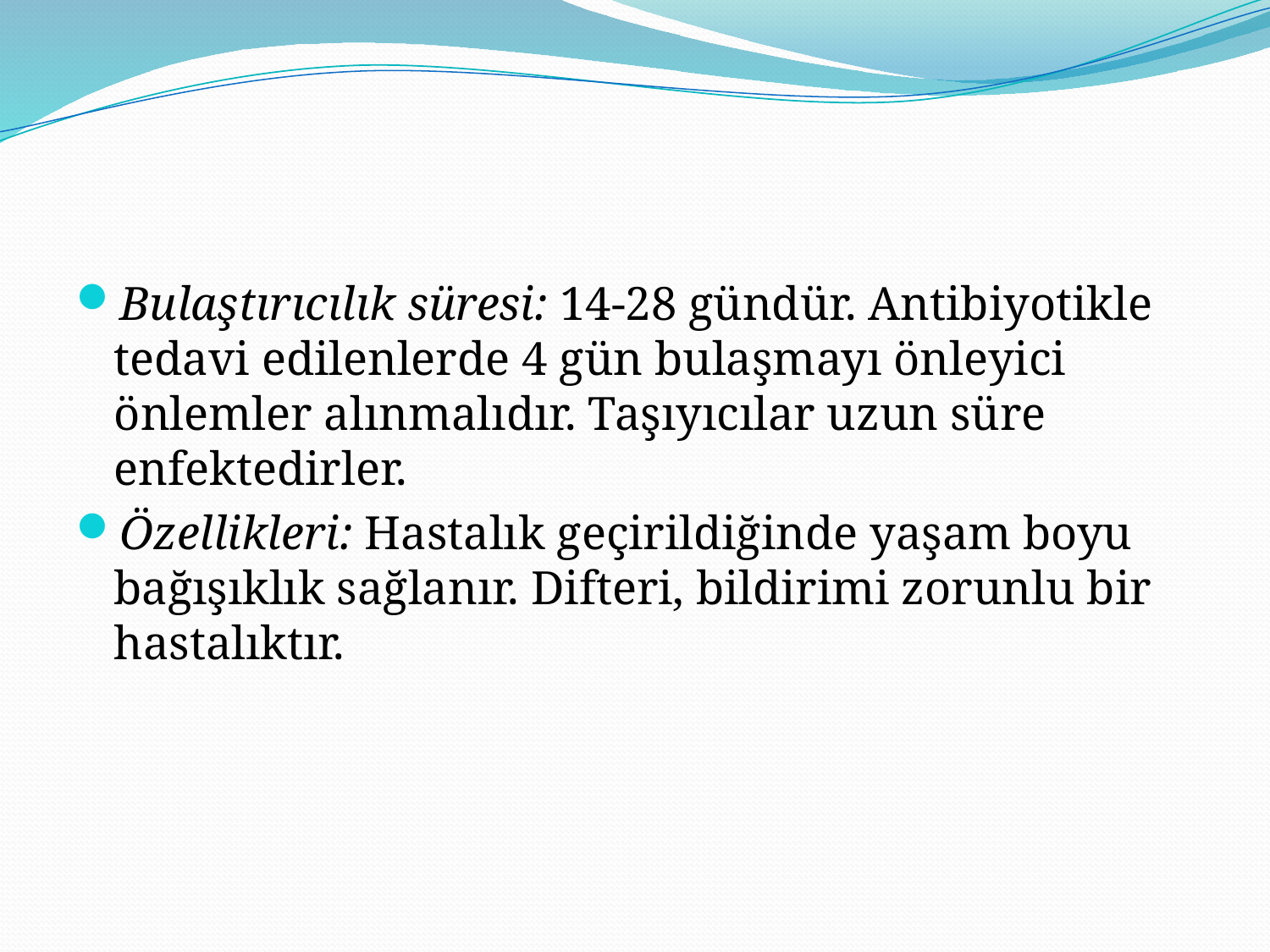

#
Bulaştırıcılık süresi: 14-28 gündür. Antibiyotikle tedavi edilenlerde 4 gün bulaşmayı önleyici önlemler alınmalıdır. Taşıyıcılar uzun süre enfektedirler.
Özellikleri: Hastalık geçirildiğinde yaşam boyu bağışıklık sağlanır. Difteri, bildirimi zorunlu bir hastalıktır.